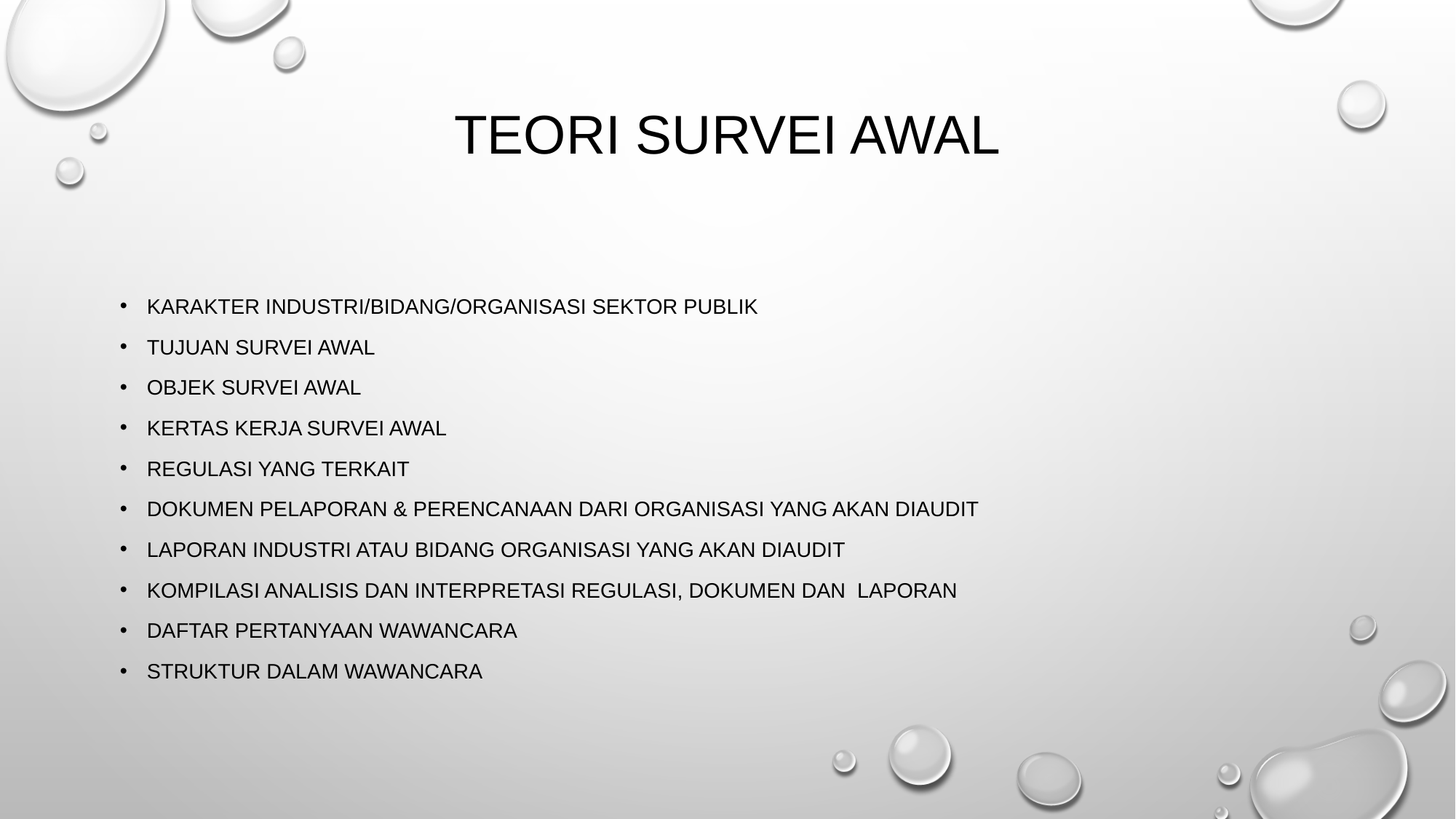

# TEORI SURVEI AWAL
KARAKTER INDUSTRI/BIDANG/ORGANISASI SEKTOR PUBLIK
TUJUAN SURVEI AWAL
OBJEK SURVEI AWAL
KERTAS KERJA SURVEI AWAL
REGULASI YANG TERKAIT
DOKUMEN PELAPORAN & PERENCANAAN DARI ORGANISASI YANG AKAN DIAUDIT
LAPORAN INDUSTRI ATAU BIDANG ORGANISASI YANG AKAN DIAUDIT
KOMPILASI ANALISIS DAN INTERPRETASI REGULASI, DOKUMEN DAN  LAPORAN
DAFTAR PERTANYAAN WAWANCARA
STRUKTUR DALAM WAWANCARA